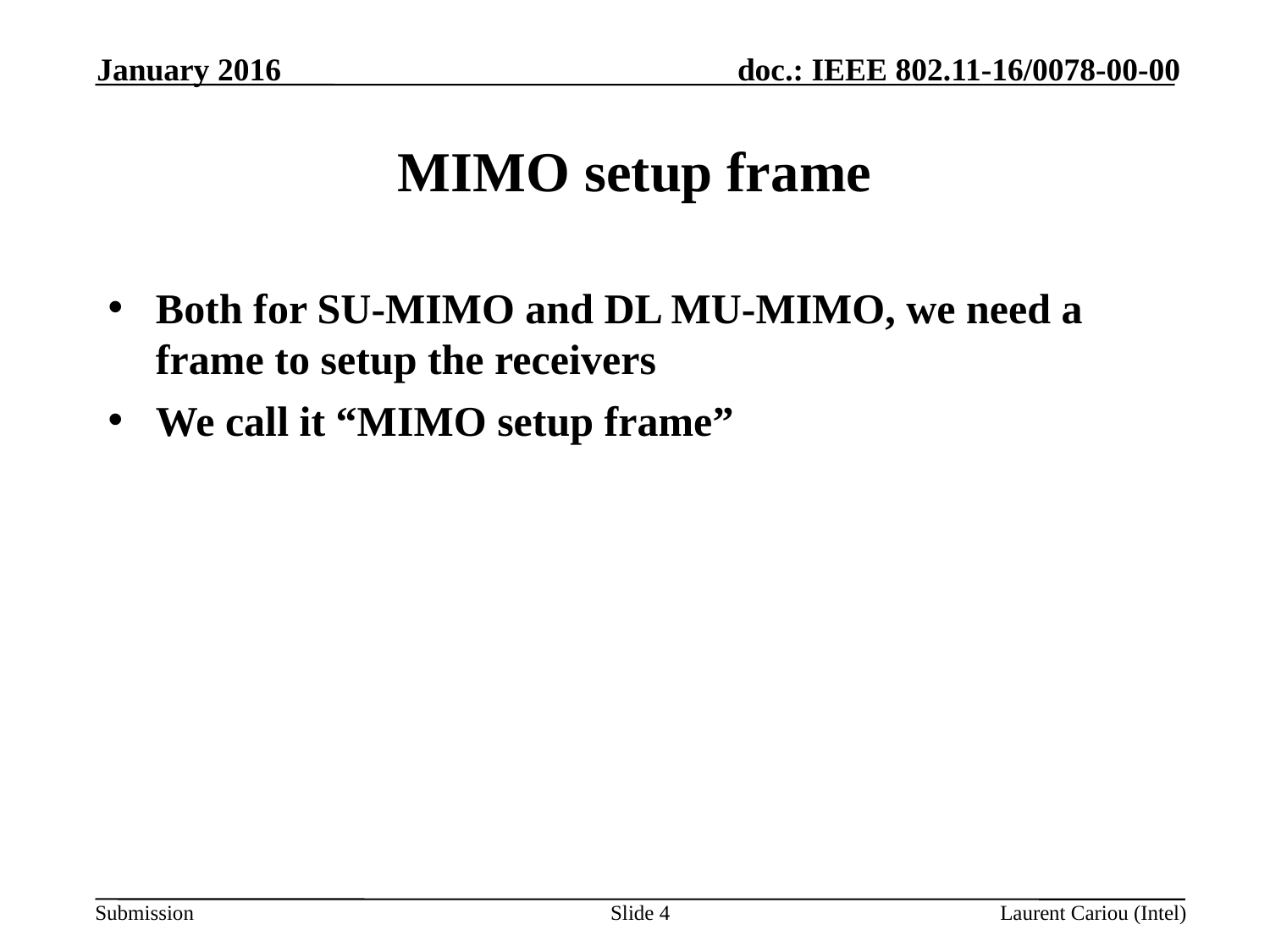

January 2016
# MIMO setup frame
Both for SU-MIMO and DL MU-MIMO, we need a frame to setup the receivers
We call it “MIMO setup frame”

Slide 4